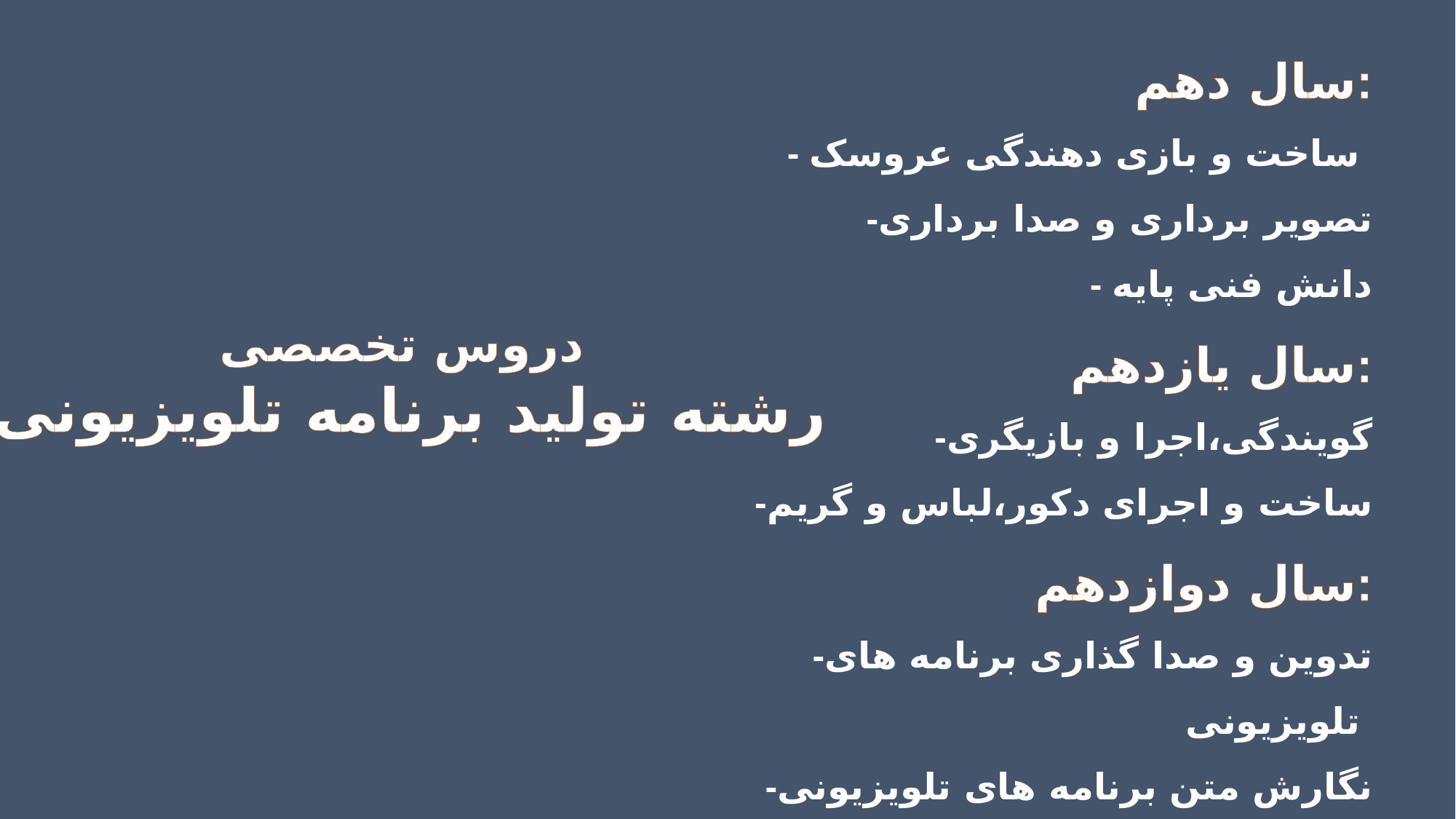

سال دهم:
- ساخت و بازی دهندگی عروسک
-تصویر برداری و صدا برداری
- دانش فنی پایه
سال یازدهم:
-گویندگی،اجرا و بازیگری
-ساخت و اجرای دکور،لباس و گریم
سال دوازدهم:
-تدوین و صدا گذاری برنامه های تلویزیونی
-نگارش متن برنامه های تلویزیونی
-دانش فنی تخصصی

دروس تخصصی
رشته تولید برنامه تلویزیونی